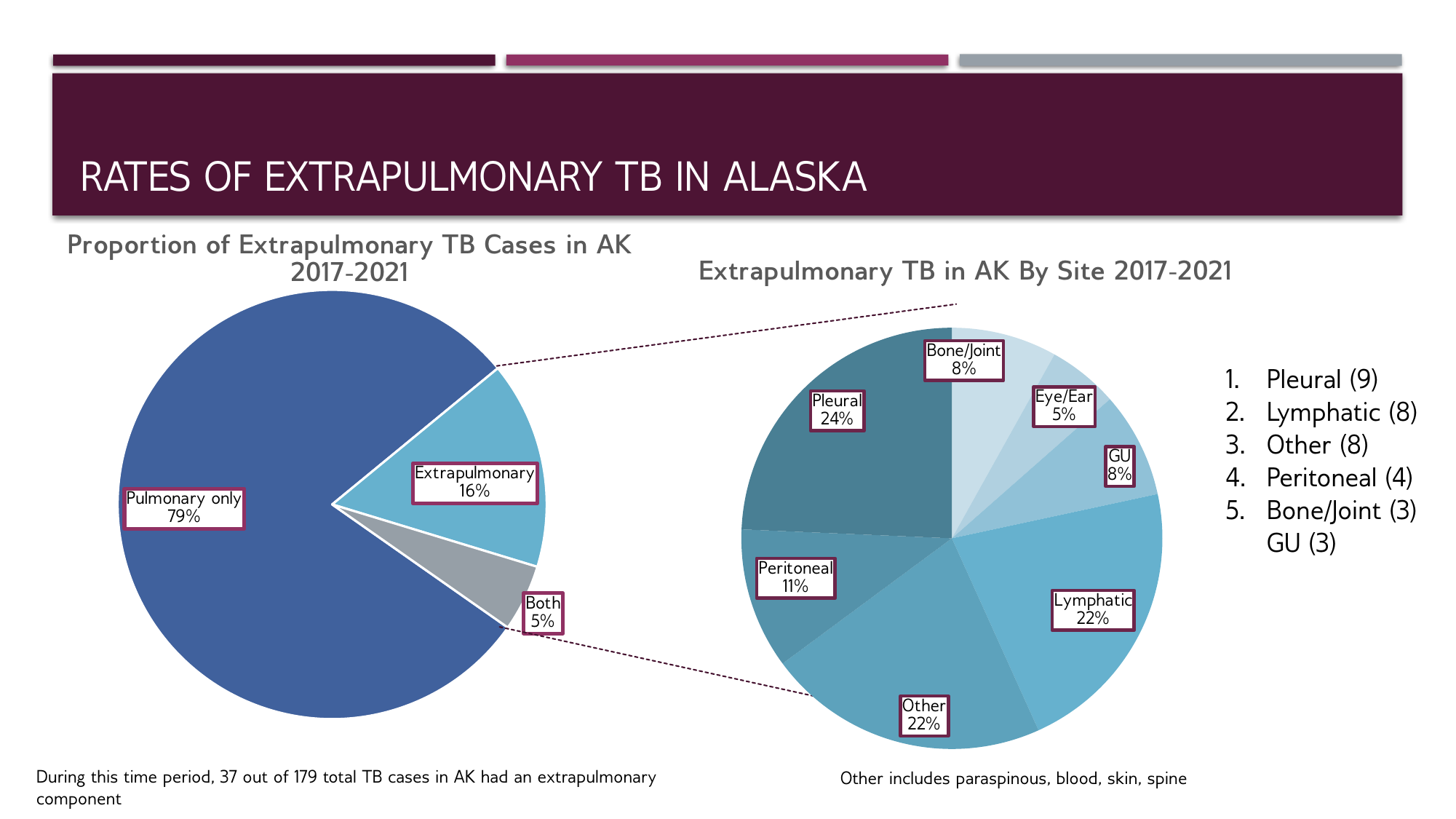

# Rates of extrapulmonary tb in Alaska

### Chart: Proportion of Extrapulmonary TB Cases in AK 2017-2021

| Category |  |
|---|---|
| Pulmonary only | 142.0 |
| Extrapulomary | 28.0 |
| Both | 9.0 |

### Chart

| Category |
|---|

### Chart: Extrapulmonary TB in AK By Site 2017-2021

| Category |  |
|---|---|
| Bone/Joint | 3.0 |
| Eye/Ear | 2.0 |
| GU | 3.0 |
| Lymphatic | 8.0 |
| Other | 8.0 |
| Peritoneal | 4.0 |
| Pleural | 9.0 |
Pleural (9)
Lymphatic (8)
Other (8)
Peritoneal (4)
Bone/Joint (3)
     GU (3)
During this time period, 37 out of 179 total TB cases in AK had an extrapulmonary component
Other includes paraspinous, blood, skin, spine